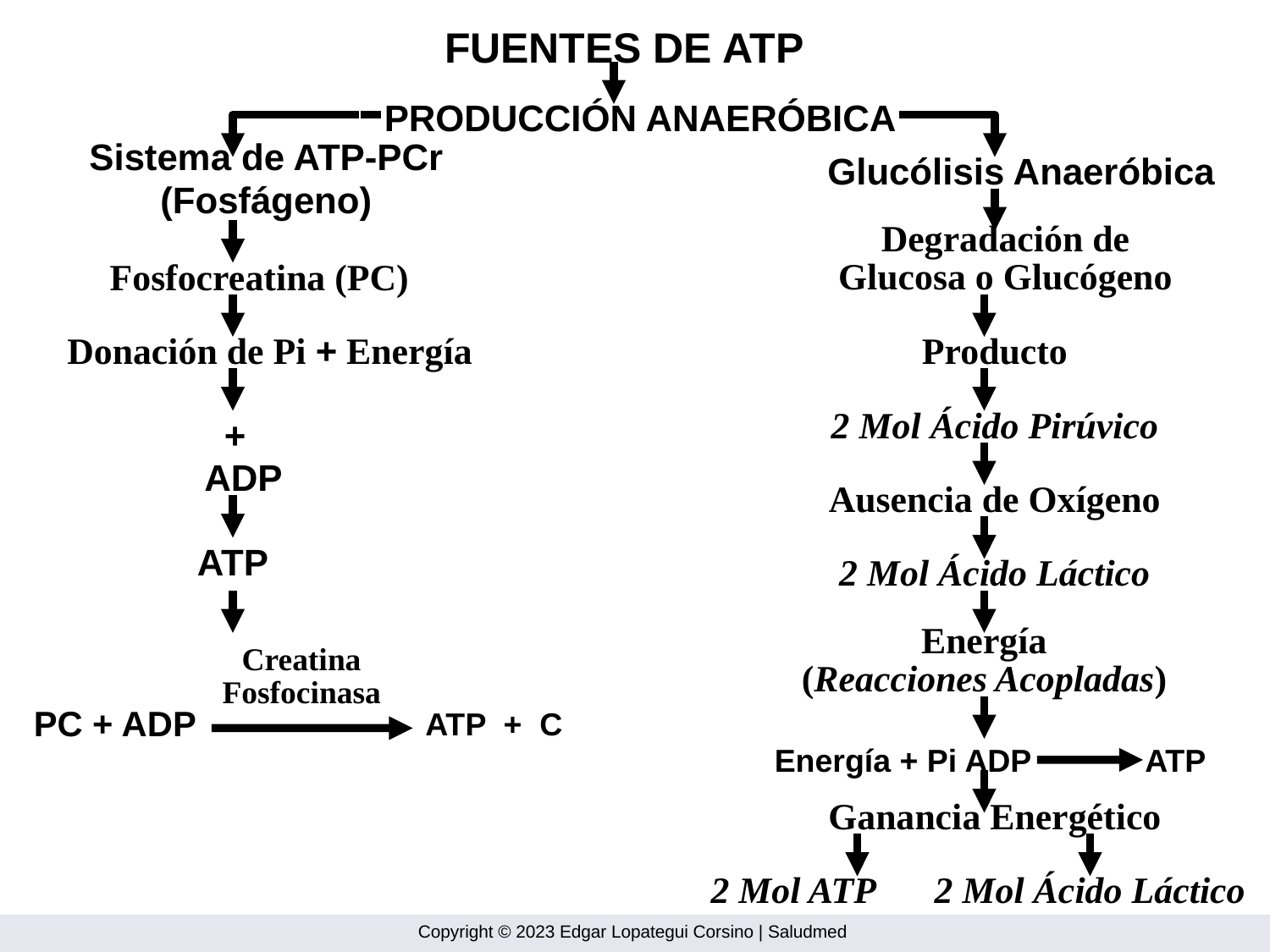

FUENTES DE ATP

PRODUCCIÓN ANAERÓBICA

Sistema de ATP-PCr
(Fosfágeno)
Glucólisis Anaeróbica

Degradación de
Glucosa o Glucógeno
Fosfocreatina (PC)

Donación de Pi + Energía
Producto

2 Mol Ácido Pirúvico
+

ADP
Ausencia de Oxígeno

ATP
2 Mol Ácido Láctico

Energía
(Reacciones Acopladas)
Creatina
Fosfocinasa
PC + ADP
ATP  +  C

Energía + Pi ADP
ATP

Ganancia Energético

2 Mol ATP
2 Mol Ácido Láctico